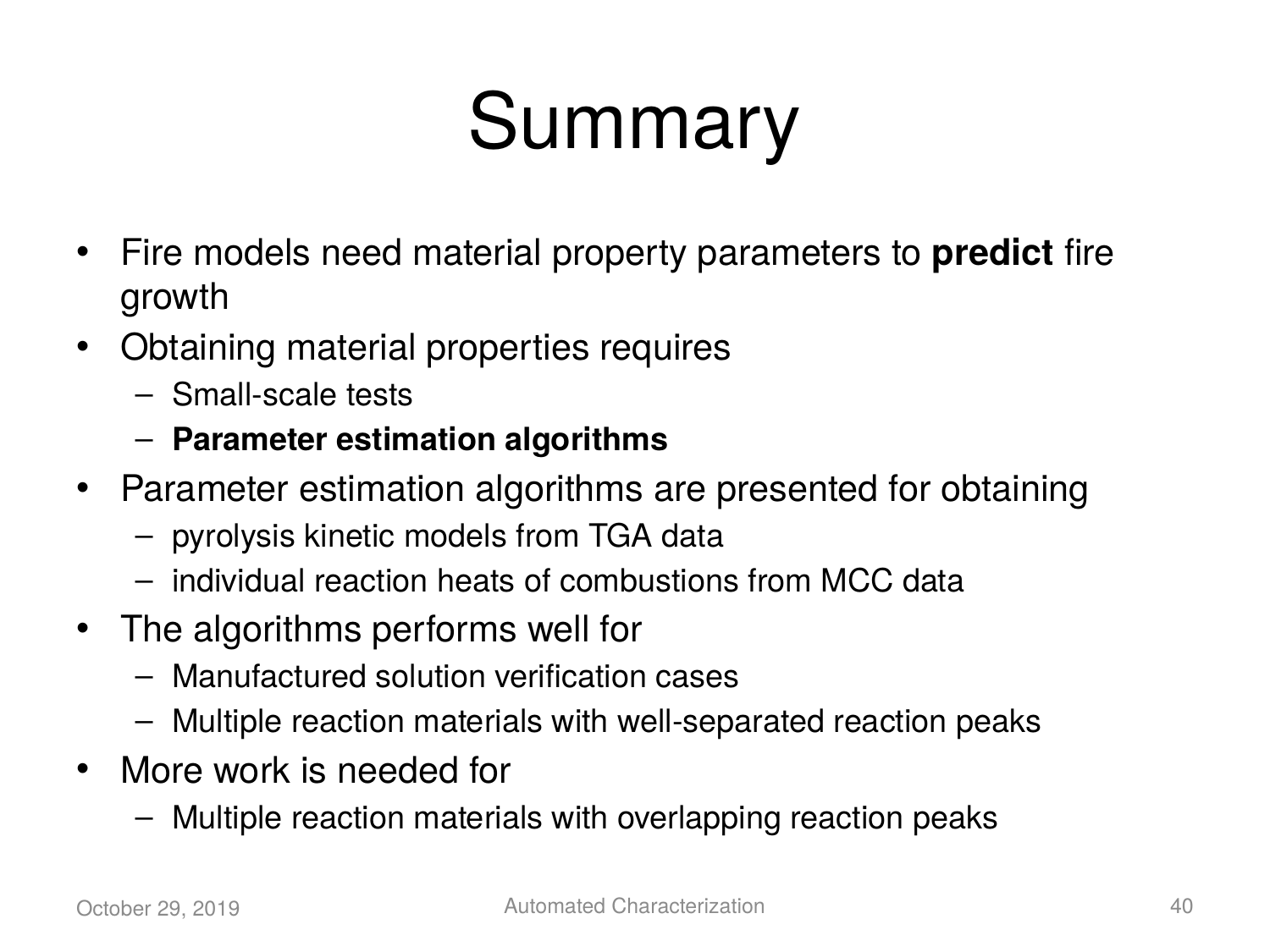

# Summary
Fire models need material property parameters to predict fire growth
Obtaining material properties requires
Small-scale tests
Parameter estimation algorithms
Parameter estimation algorithms are presented for obtaining
pyrolysis kinetic models from TGA data
individual reaction heats of combustions from MCC data
The algorithms performs well for
Manufactured solution verification cases
Multiple reaction materials with well-separated reaction peaks
More work is needed for
Multiple reaction materials with overlapping reaction peaks
October 29, 2019
Automated Characterization
40